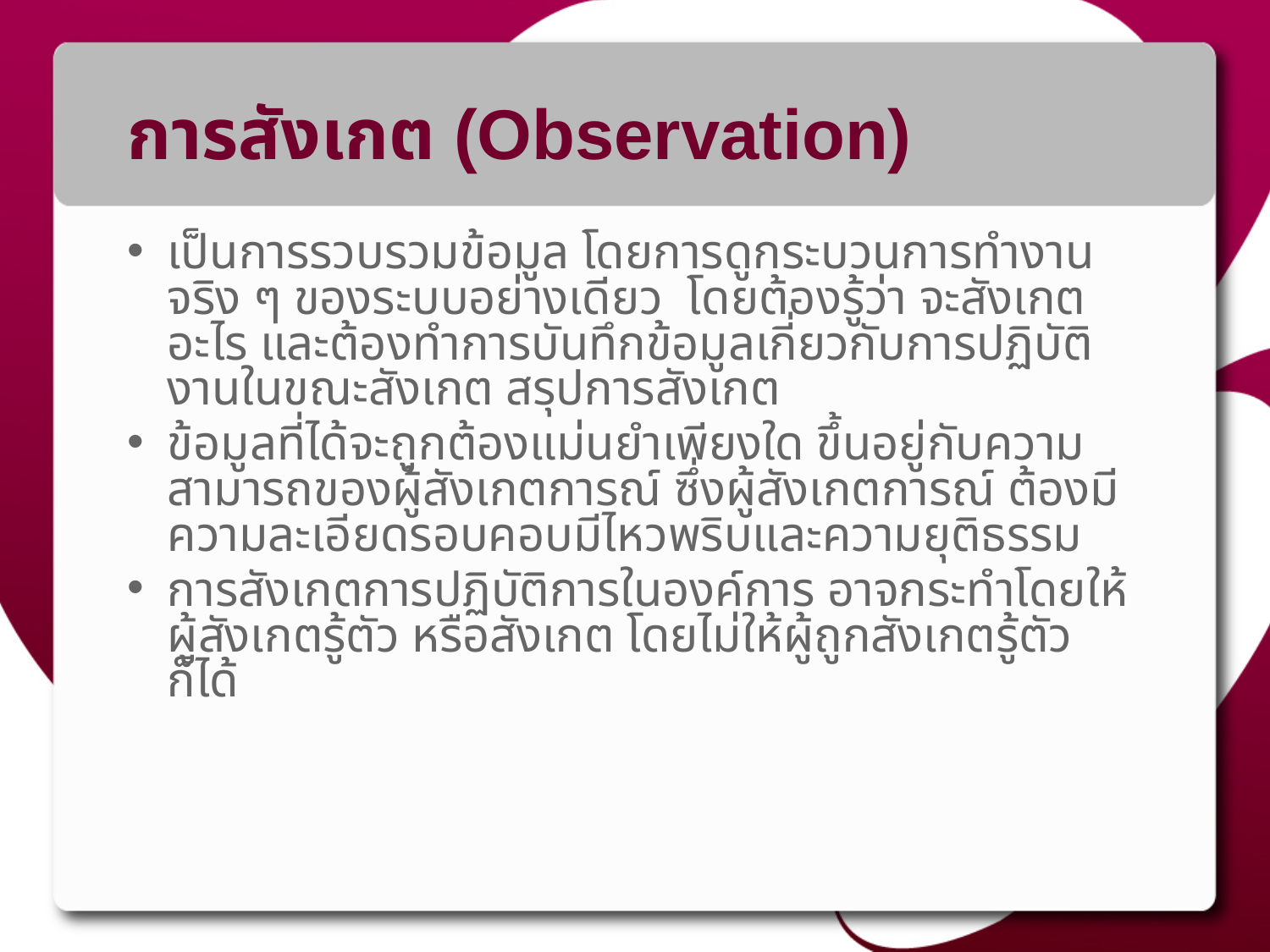

# การสังเกต (Observation)
เป็นการรวบรวมข้อมูล โดยการดูกระบวนการทำงานจริง ๆ ของระบบอย่างเดียว  โดยต้องรู้ว่า จะสังเกตอะไร และต้องทำการบันทึกข้อมูลเกี่ยวกับการปฏิบัติงานในขณะสังเกต สรุปการสังเกต
ข้อมูลที่ได้จะถูกต้องแม่นยำเพียงใด ขึ้นอยู่กับความสามารถของผู้สังเกตการณ์ ซึ่งผู้สังเกตการณ์ ต้องมีความละเอียดรอบคอบมีไหวพริบและความยุติธรรม
การสังเกตการปฏิบัติการในองค์การ อาจกระทำโดยให้ผู้สังเกตรู้ตัว หรือสังเกต โดยไม่ให้ผู้ถูกสังเกตรู้ตัวก็ได้